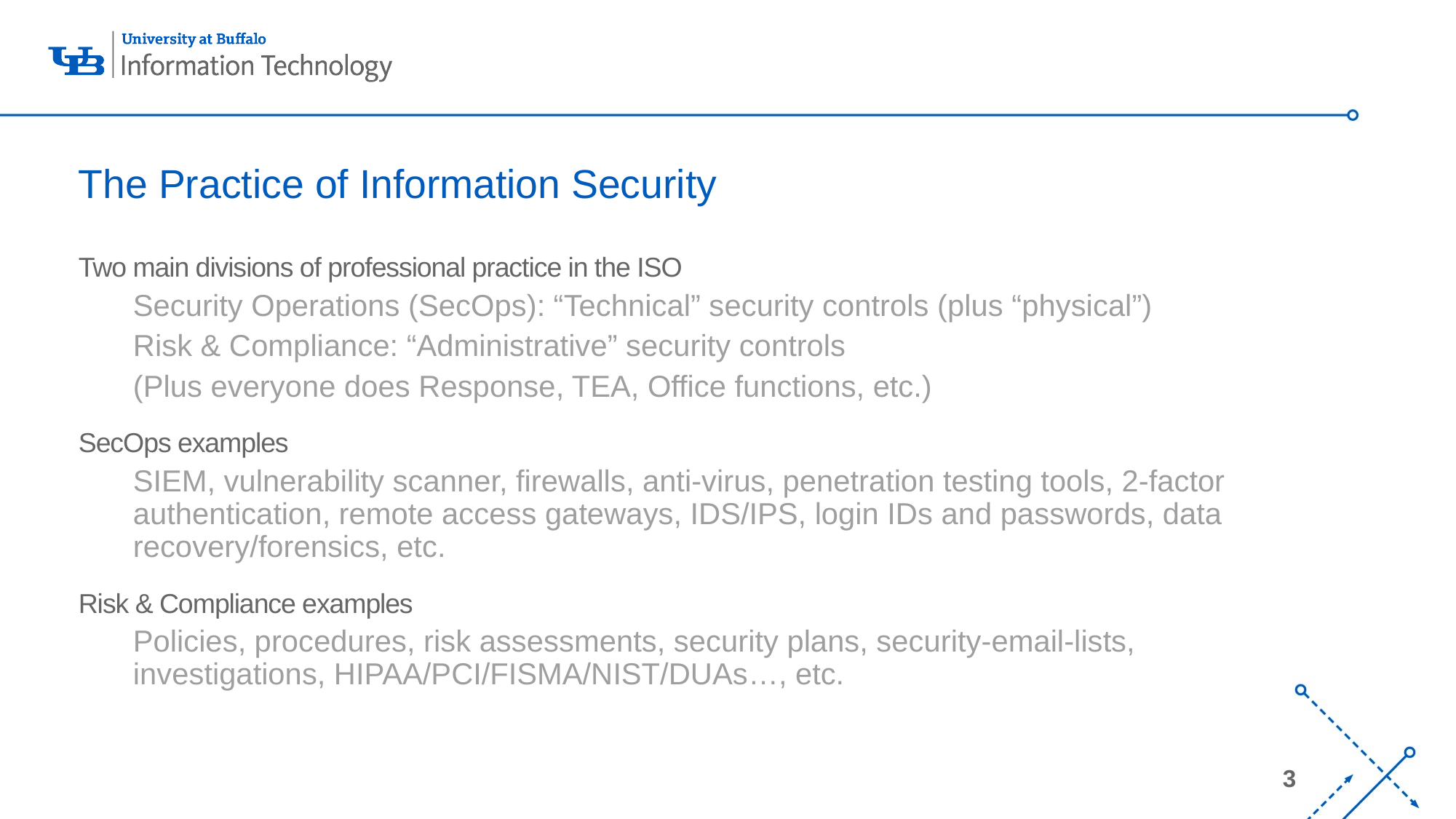

# The Practice of Information Security
Two main divisions of professional practice in the ISO
Security Operations (SecOps): “Technical” security controls (plus “physical”)
Risk & Compliance: “Administrative” security controls
(Plus everyone does Response, TEA, Office functions, etc.)
SecOps examples
SIEM, vulnerability scanner, firewalls, anti-virus, penetration testing tools, 2-factor authentication, remote access gateways, IDS/IPS, login IDs and passwords, data recovery/forensics, etc.
Risk & Compliance examples
Policies, procedures, risk assessments, security plans, security-email-lists, investigations, HIPAA/PCI/FISMA/NIST/DUAs…, etc.